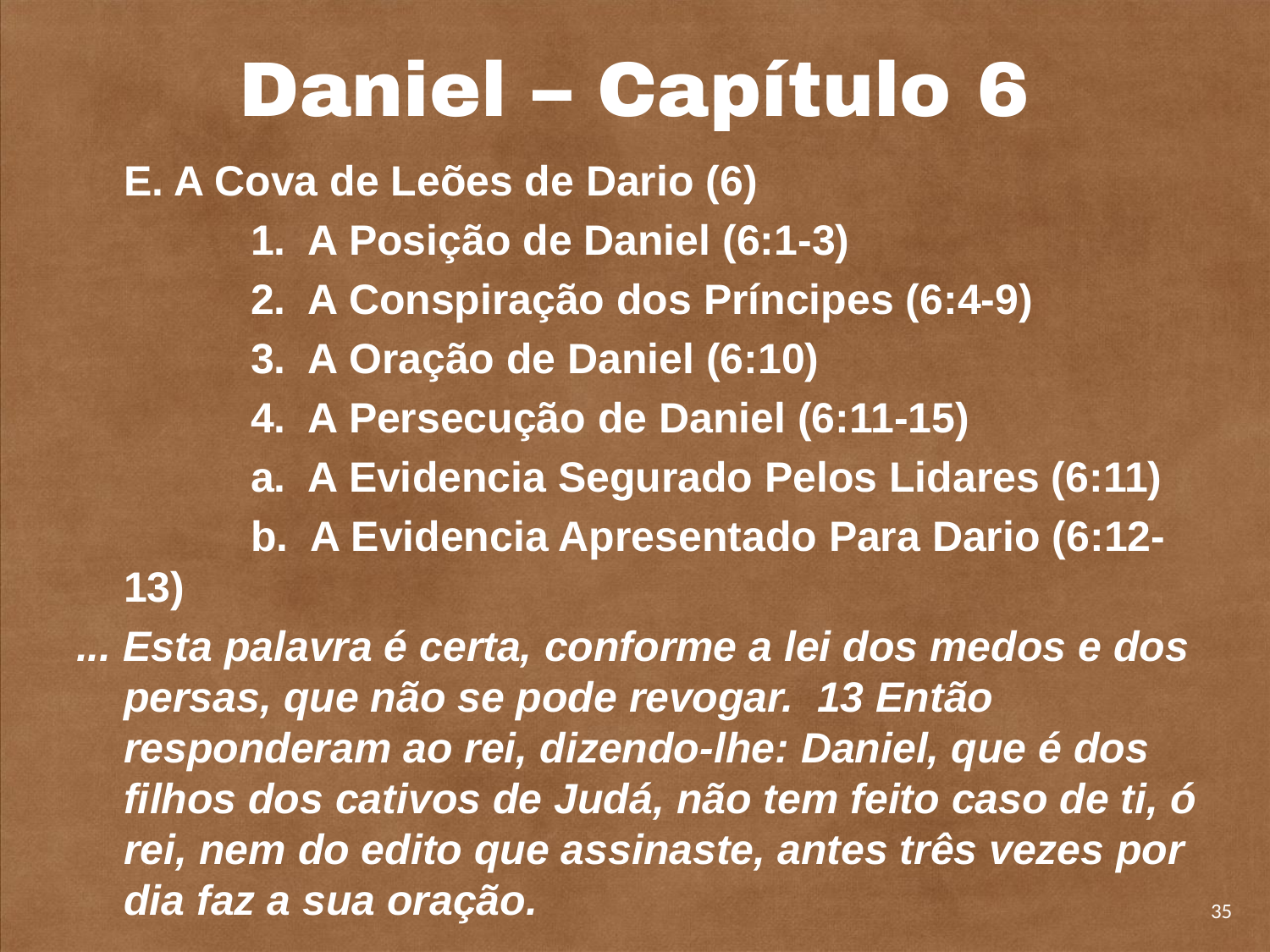

# Daniel – Capítulo 6
	E. A Cova de Leões de Dario (6)
		1.  A Posição de Daniel (6:1-3)
		2.  A Conspiração dos Príncipes (6:4-9)
		3.  A Oração de Daniel (6:10)
		4.  A Persecução de Daniel (6:11-15)
		a.  A Evidencia Segurado Pelos Lidares (6:11)
		b.  A Evidencia Apresentado Para Dario (6:12-13)
... Esta palavra é certa, conforme a lei dos medos e dos persas, que não se pode revogar.  13 Então responderam ao rei, dizendo-lhe: Daniel, que é dos filhos dos cativos de Judá, não tem feito caso de ti, ó rei, nem do edito que assinaste, antes três vezes por dia faz a sua oração.
35